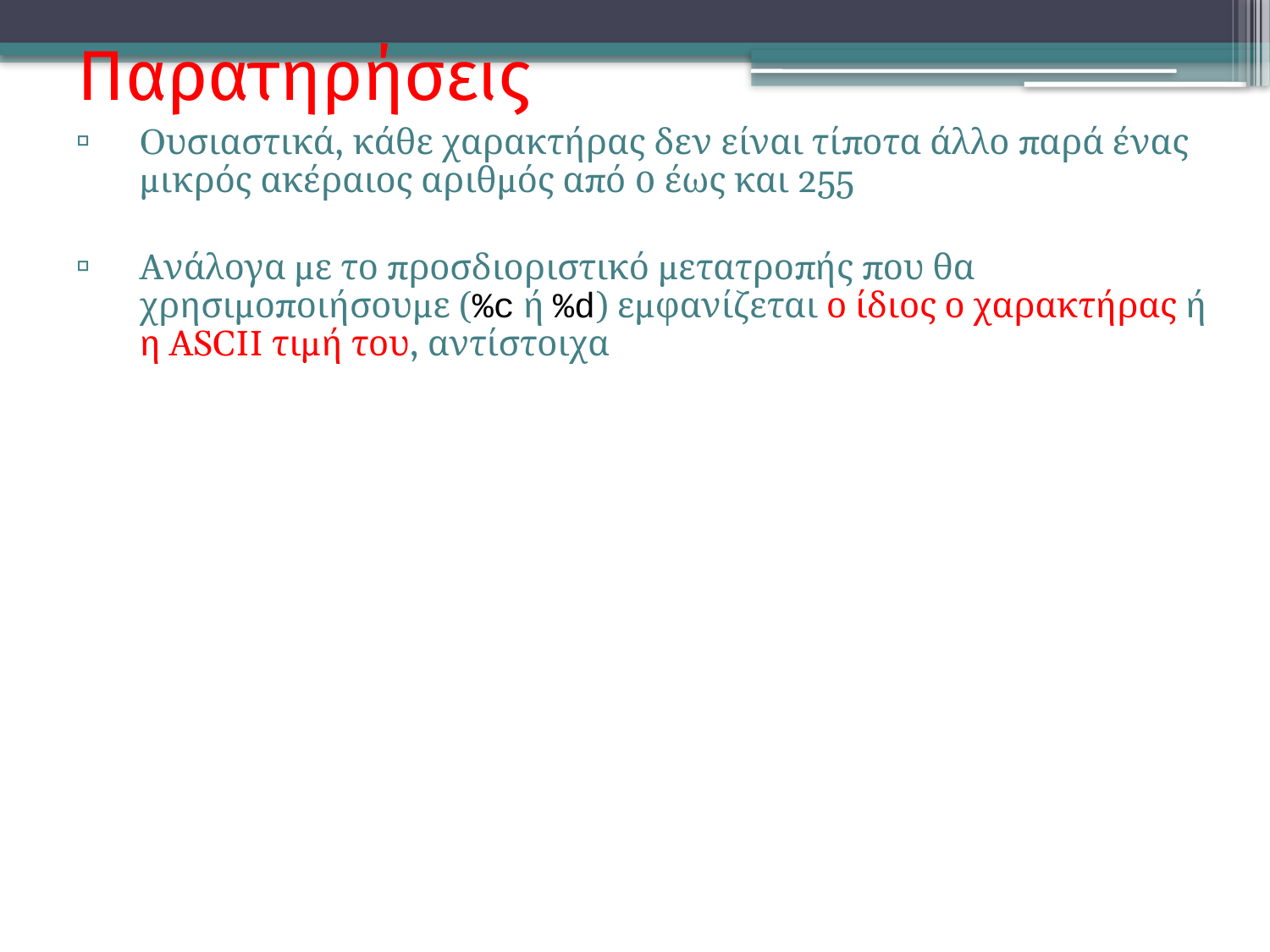

# Παρατηρήσεις
Ουσιαστικά, κάθε χαρακτήρας δεν είναι τίποτα άλλο παρά ένας μικρός ακέραιος αριθμός από 0 έως και 255

Ανάλογα με το προσδιοριστικό μετατροπής που θα χρησιμοποιήσουμε (%c ή %d) εμφανίζεται ο ίδιος ο χαρακτήρας ή η ASCII τιμή του, αντίστοιχα